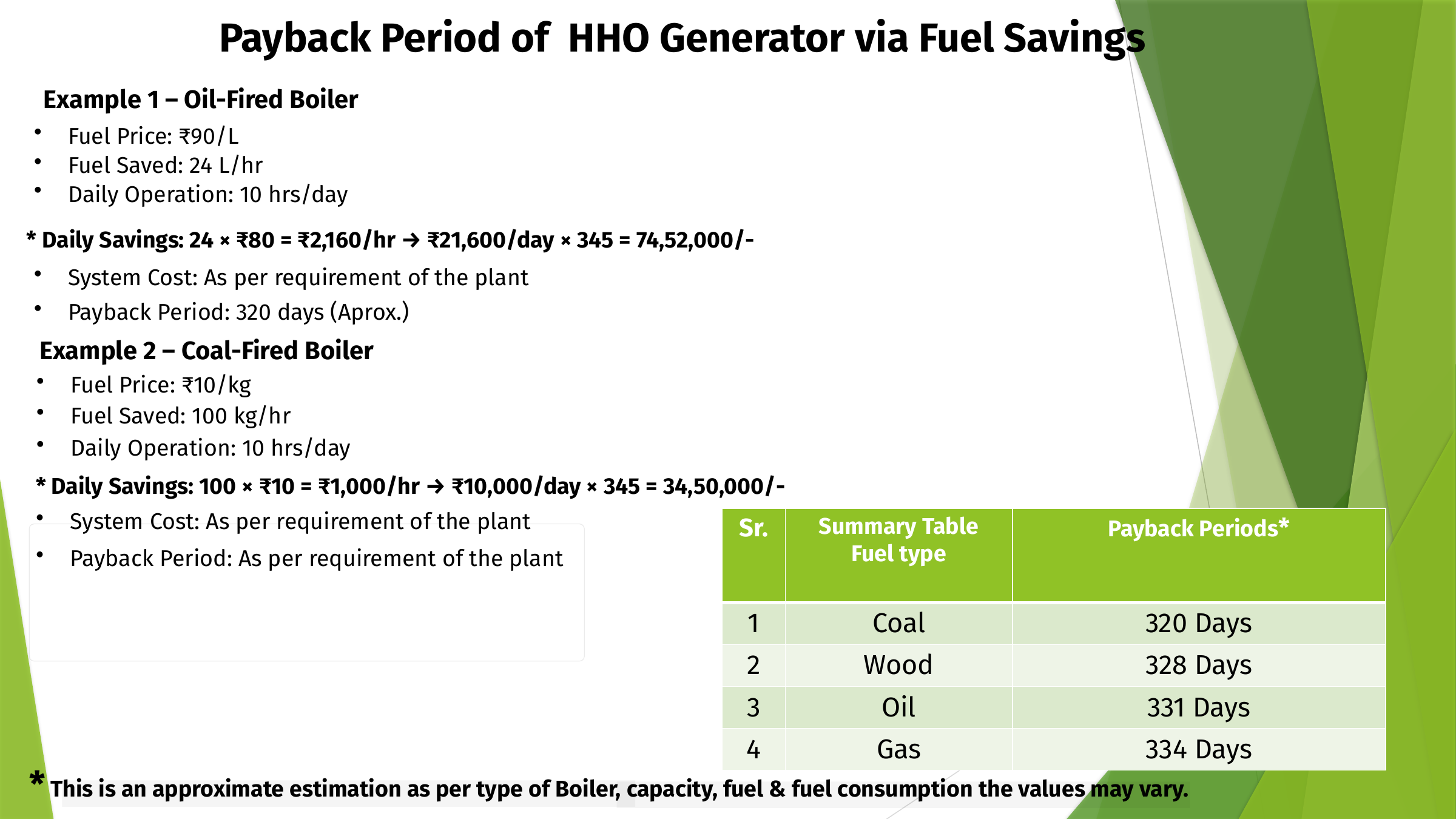

Payback Period of  HHO Generator via Fuel Savings
Example 1 – Oil-Fired Boiler
Fuel Price: ₹90/L
Fuel Saved: 24 L/hr
Daily Operation: 10 hrs/day
* Daily Savings: 24 × ₹80 = ₹2,160/hr → ₹21,600/day × 345 = 74,52,000/-
System Cost: As per requirement of the plant
Payback Period: 320 days (Aprox.)
Example 2 – Coal-Fired Boiler
Fuel Price: ₹10/kg
Fuel Saved: 100 kg/hr
Daily Operation: 10 hrs/day
* Daily Savings: 100 × ₹10 = ₹1,000/hr → ₹10,000/day × 345 = 34,50,000/-

| Sr. | Summary Table Fuel type | Payback Periods\* |
| --- | --- | --- |
| 1 | Coal | 320 Days |
| 2 | Wood | 328 Days |
| 3 | Oil | 331 Days |
| 4 | Gas | 334 Days |
System Cost: As per requirement of the plant

Payback Period: As per requirement of the plant

* This is an approximate estimation as per type of Boiler, capacity, fuel & fuel consumption the values may vary.